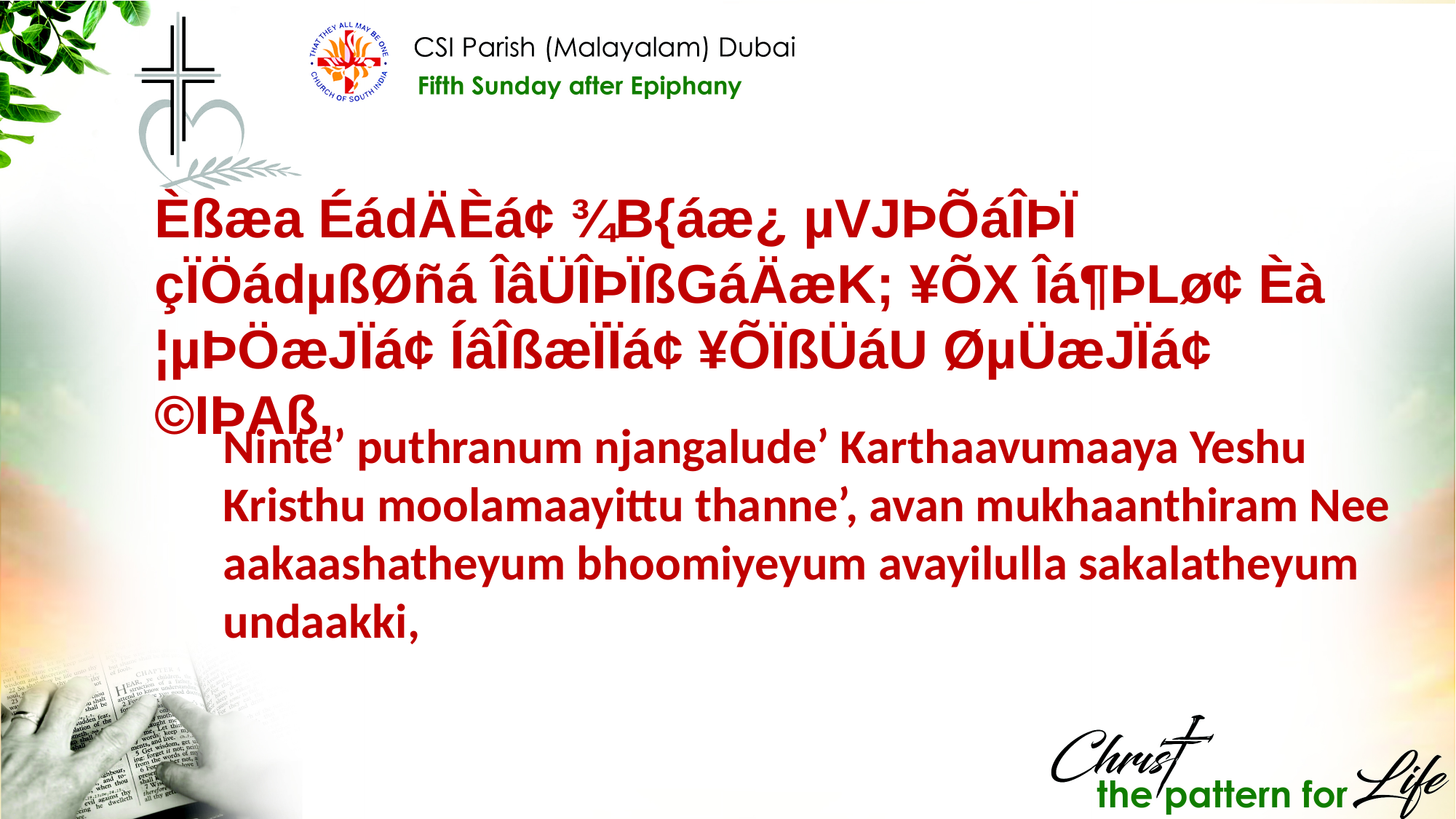

Èßæa ÉádÄÈá¢ ¾B{áæ¿ µVJÞÕáÎÞÏ çÏÖádµßØñá ÎâÜÎÞÏßGáÄæK; ¥ÕX Îá¶ÞLø¢ Èà ¦µÞÖæJÏá¢ ÍâÎßæÏÏá¢ ¥ÕÏßÜáU ØµÜæJÏá¢ ©IÞAß,
Ninte’ puthranum njangalude’ Karthaavumaaya Yeshu Kristhu moolamaayittu thanne’, avan mukhaanthiram Nee aakaashatheyum bhoomiyeyum avayilulla sakalatheyum undaakki,